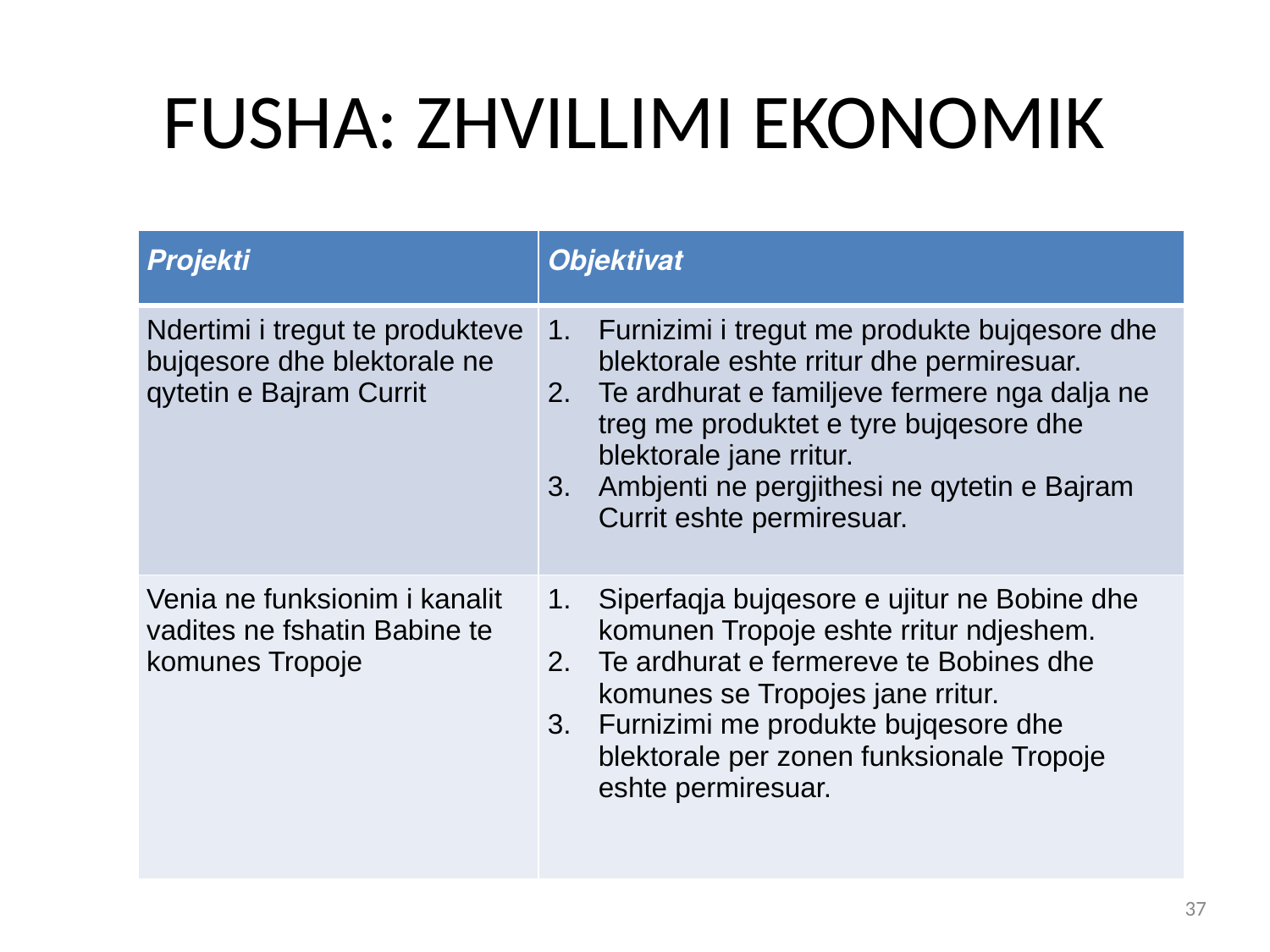

# FUSHA: ZHVILLIMI EKONOMIK
| Projekti | Objektivat |
| --- | --- |
| Ndertimi i tregut te produkteve bujqesore dhe blektorale ne qytetin e Bajram Currit | Furnizimi i tregut me produkte bujqesore dhe blektorale eshte rritur dhe permiresuar. Te ardhurat e familjeve fermere nga dalja ne treg me produktet e tyre bujqesore dhe blektorale jane rritur. Ambjenti ne pergjithesi ne qytetin e Bajram Currit eshte permiresuar. |
| Venia ne funksionim i kanalit vadites ne fshatin Babine te komunes Tropoje | Siperfaqja bujqesore e ujitur ne Bobine dhe komunen Tropoje eshte rritur ndjeshem. Te ardhurat e fermereve te Bobines dhe komunes se Tropojes jane rritur. Furnizimi me produkte bujqesore dhe blektorale per zonen funksionale Tropoje eshte permiresuar. |
37